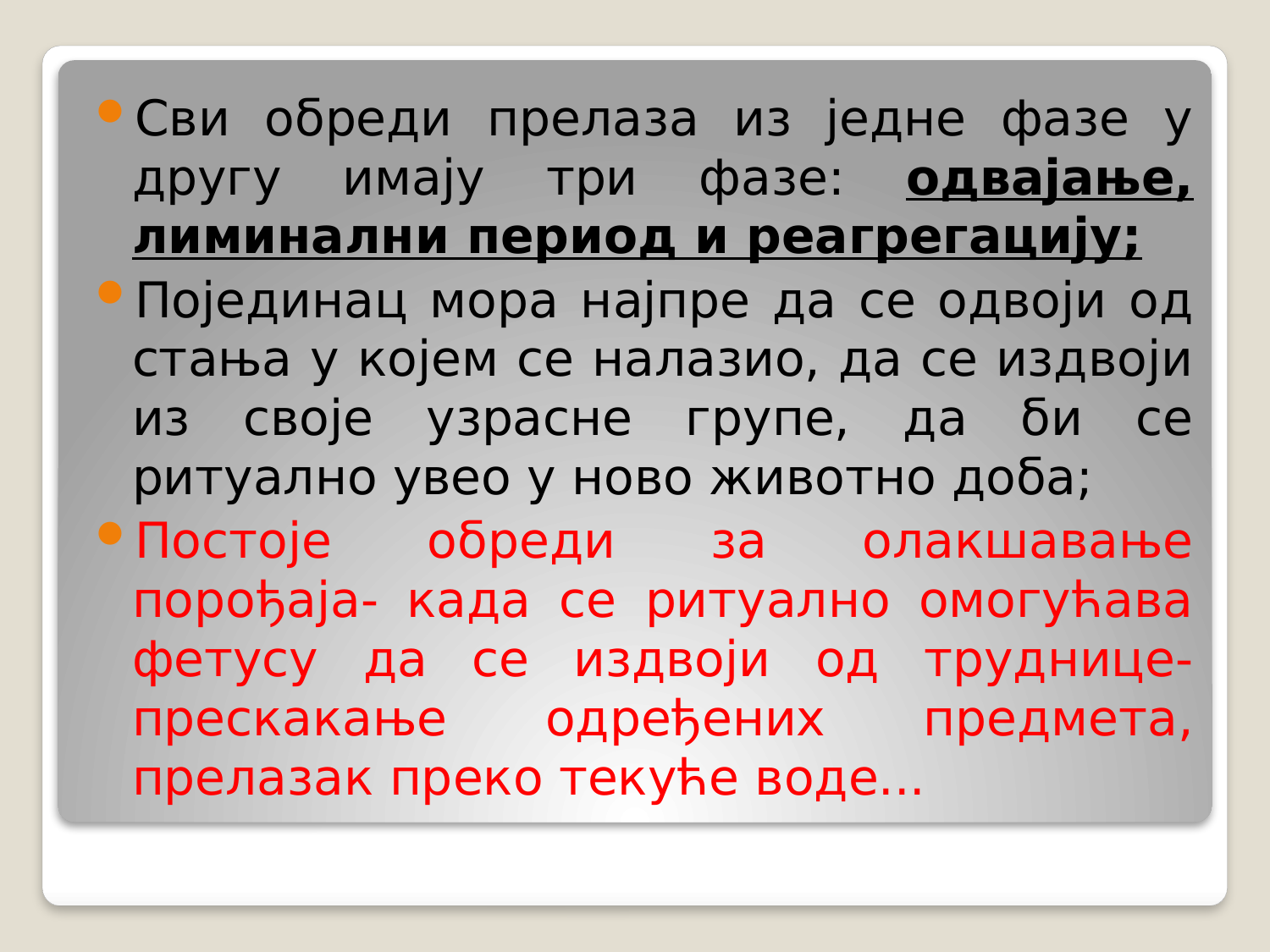

Сви обреди прелаза из једне фазе у другу имају три фазе: одвајање, лиминални период и реагрегацију;
Појединац мора најпре да се одвоји од стања у којем се налазио, да се издвоји из своје узрасне групе, да би се ритуално увео у ново животно доба;
Постоје обреди за олакшавање порођаја- када се ритуално омогућава фетусу да се издвоји од труднице- прескакање одређених предмета, прелазак преко текуће воде...